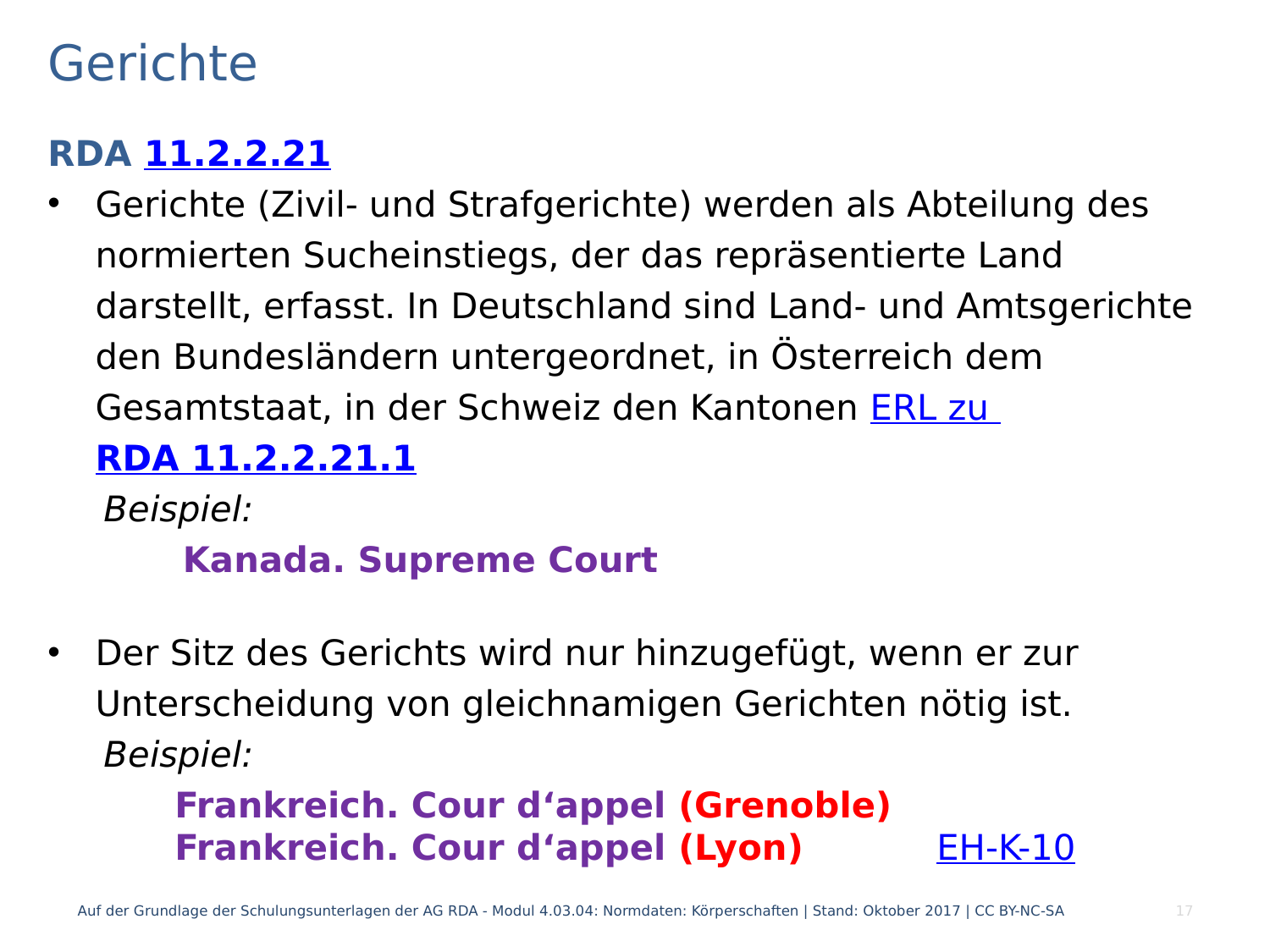

# Gerichte
RDA 11.2.2.21
Gerichte (Zivil- und Strafgerichte) werden als Abteilung des normierten Sucheinstiegs, der das repräsentierte Land darstellt, erfasst. In Deutschland sind Land- und Amtsgerichte den Bundesländern untergeordnet, in Österreich dem Gesamtstaat, in der Schweiz den Kantonen ERL zu RDA 11.2.2.21.1
     Beispiel:
           Kanada. Supreme Court

Der Sitz des Gerichts wird nur hinzugefügt, wenn er zur Unterscheidung von gleichnamigen Gerichten nötig ist.
     Beispiel:
	Frankreich. Cour d‘appel (Grenoble)
	Frankreich. Cour d‘appel (Lyon)		EH-K-10
Auf der Grundlage der Schulungsunterlagen der AG RDA - Modul 4.03.04: Normdaten: Körperschaften | Stand: Oktober 2017 | CC BY-NC-SA
17